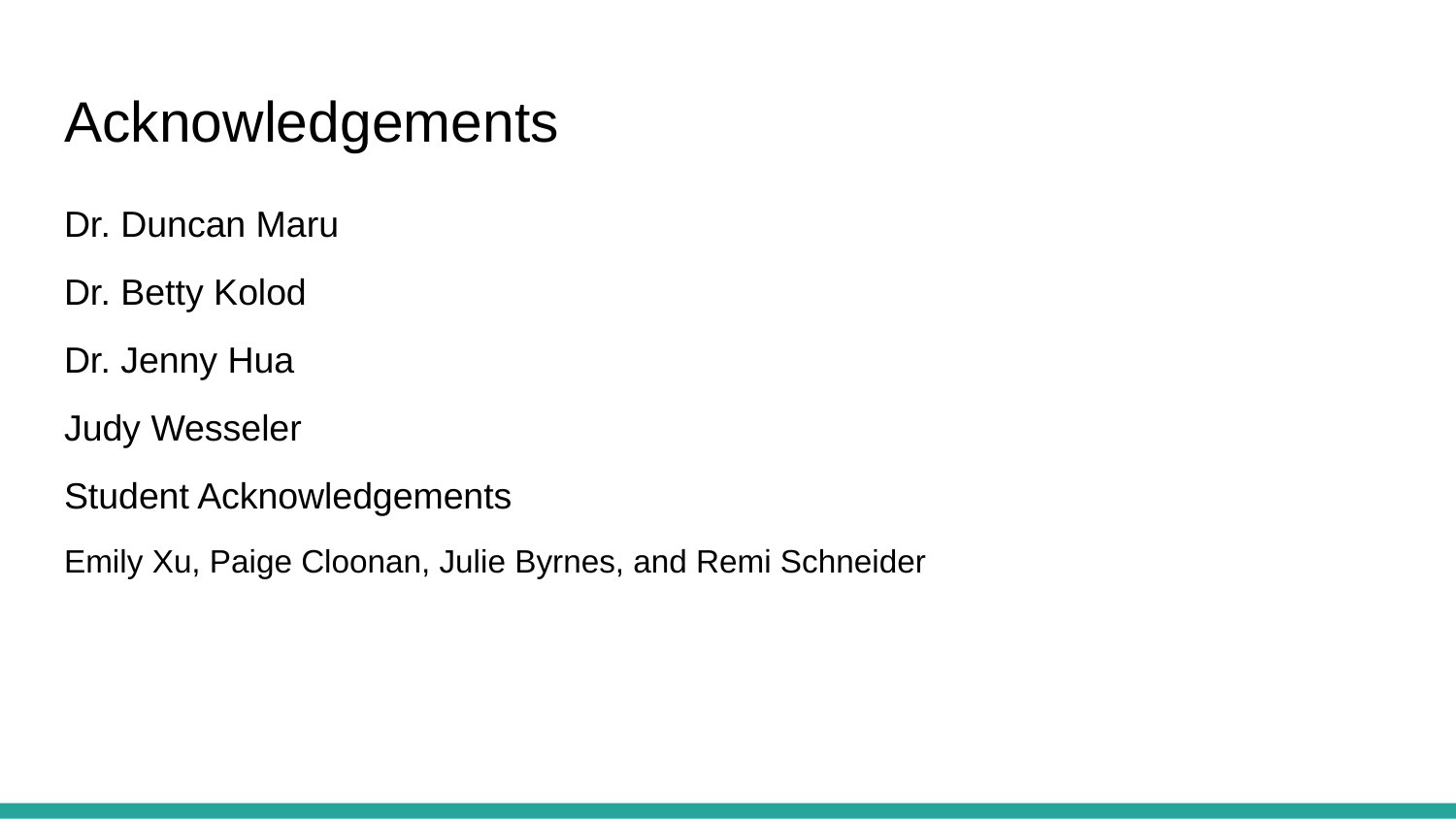

Acknowledgements
Dr. Duncan Maru
Dr. Betty Kolod
Dr. Jenny Hua
Judy Wesseler
Student Acknowledgements
Emily Xu, Paige Cloonan, Julie Byrnes, and Remi Schneider